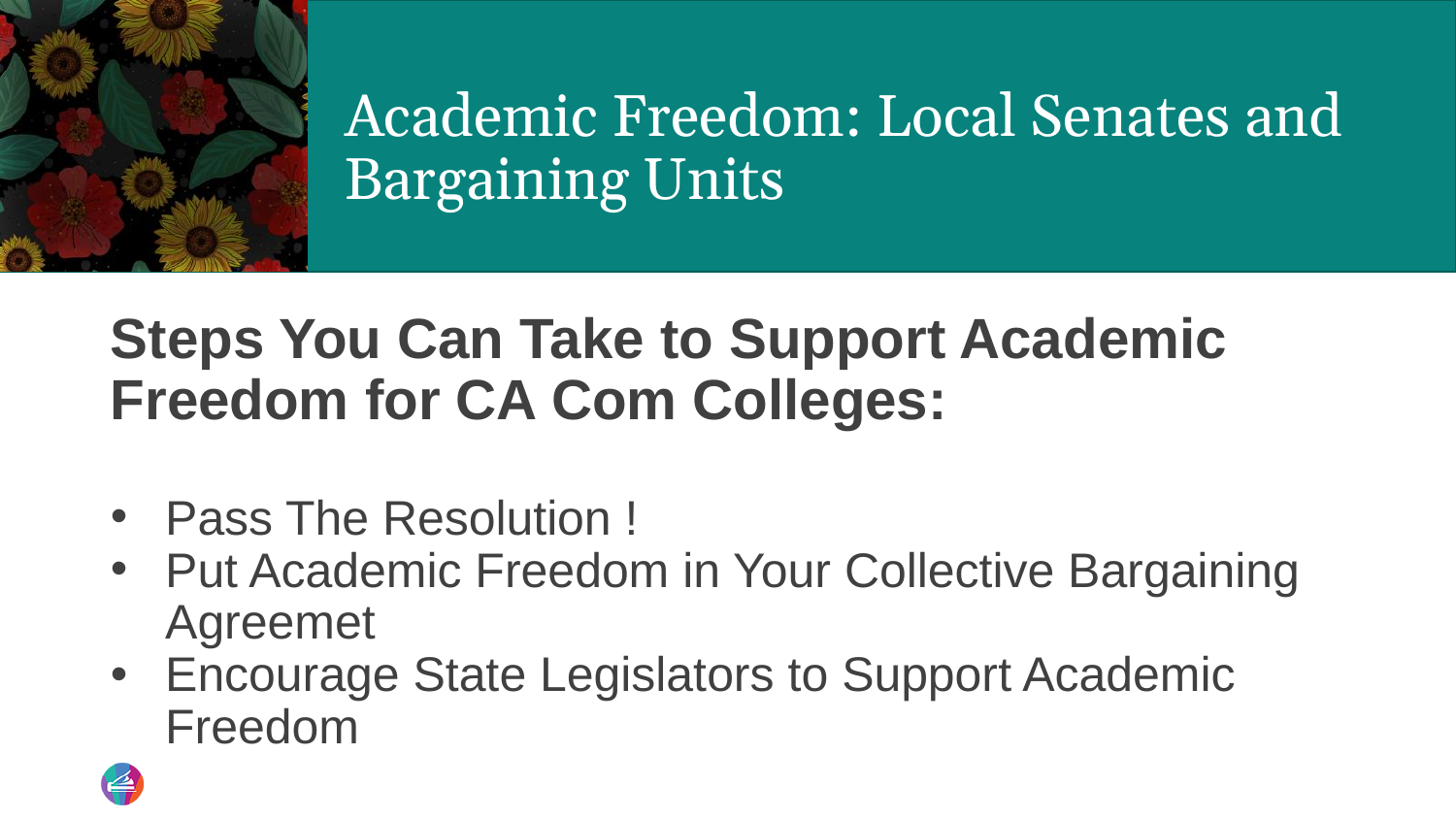

# Academic Freedom: Local Senates and Bargaining Units
Steps You Can Take to Support Academic Freedom for CA Com Colleges:

Pass The Resolution !
Put Academic Freedom in Your Collective Bargaining Agreemet
Encourage State Legislators to Support Academic Freedom